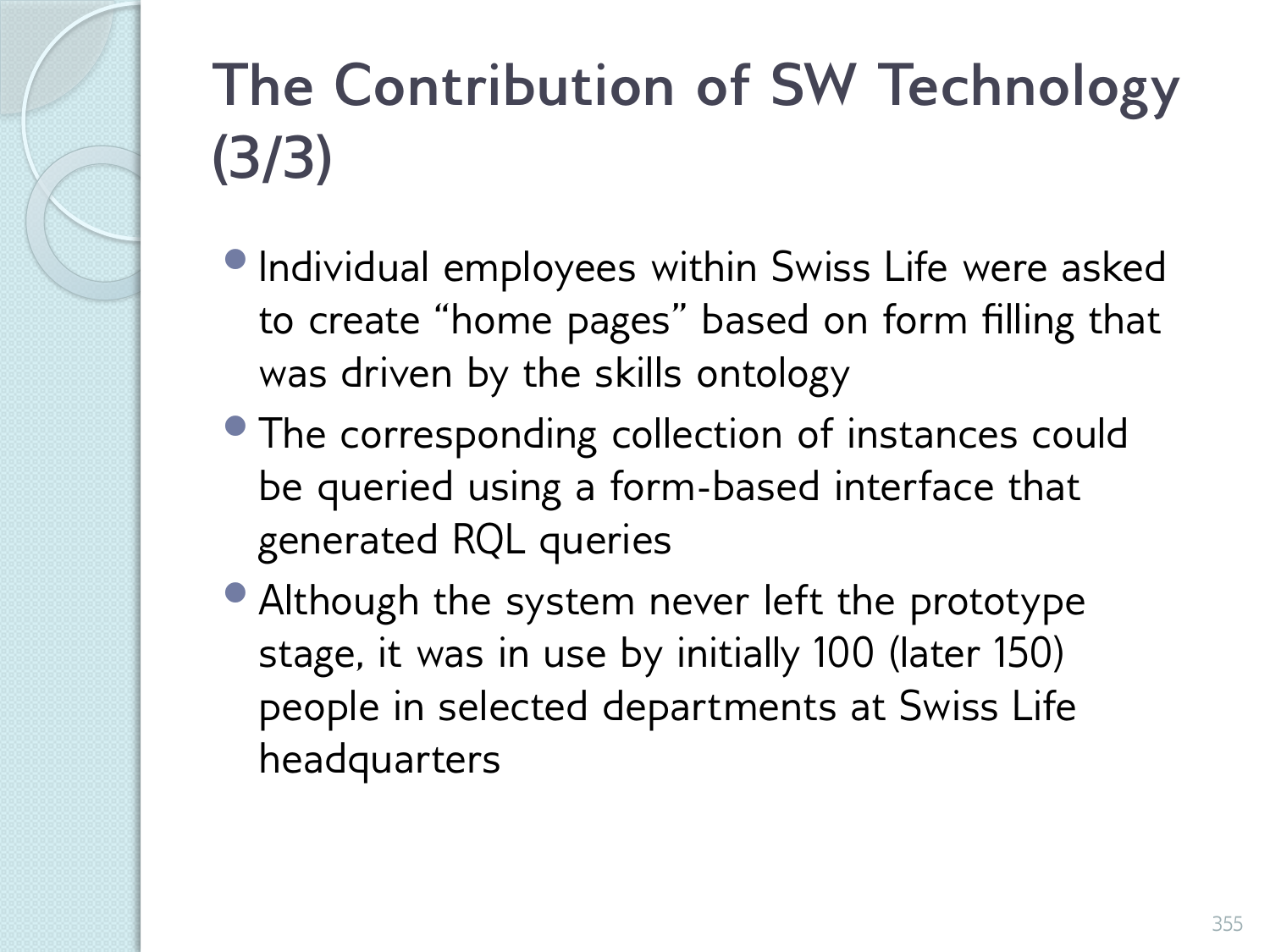

# The Contribution of SW Technology (3/3)
Individual employees within Swiss Life were asked to create “home pages” based on form filling that was driven by the skills ontology
The corresponding collection of instances could be queried using a form-based interface that generated RQL queries
Although the system never left the prototype stage, it was in use by initially 100 (later 150) people in selected departments at Swiss Life headquarters
355